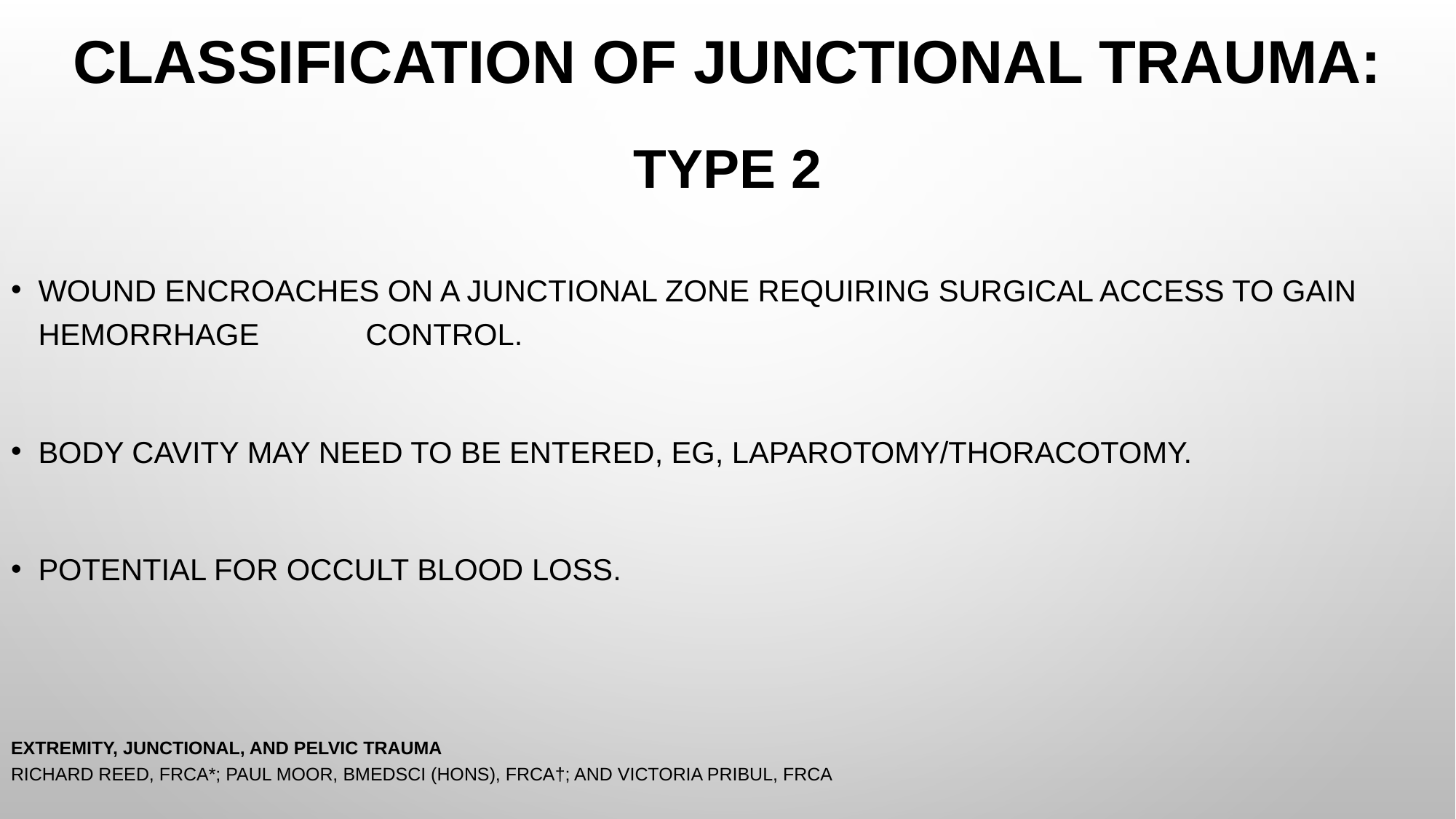

# CLASSIFICATION OF JUNCTIONAL TRAUMA:
TYPE 2

Wound encroaches on a junctional zone requiring surgical access to gain hemorrhage 	control.

Body cavity may need to be entered, eg, laparotomy/thoracotomy.

Potential for occult blood loss.

EXTREMITY, JUNCTIONAL, AND PELVIC TRAUMA
RICHARD REED, FRCA*; PAUL MOOR, BMedSci (Hons), FRCA†; and VICTORIA PRIBUL, FRCA